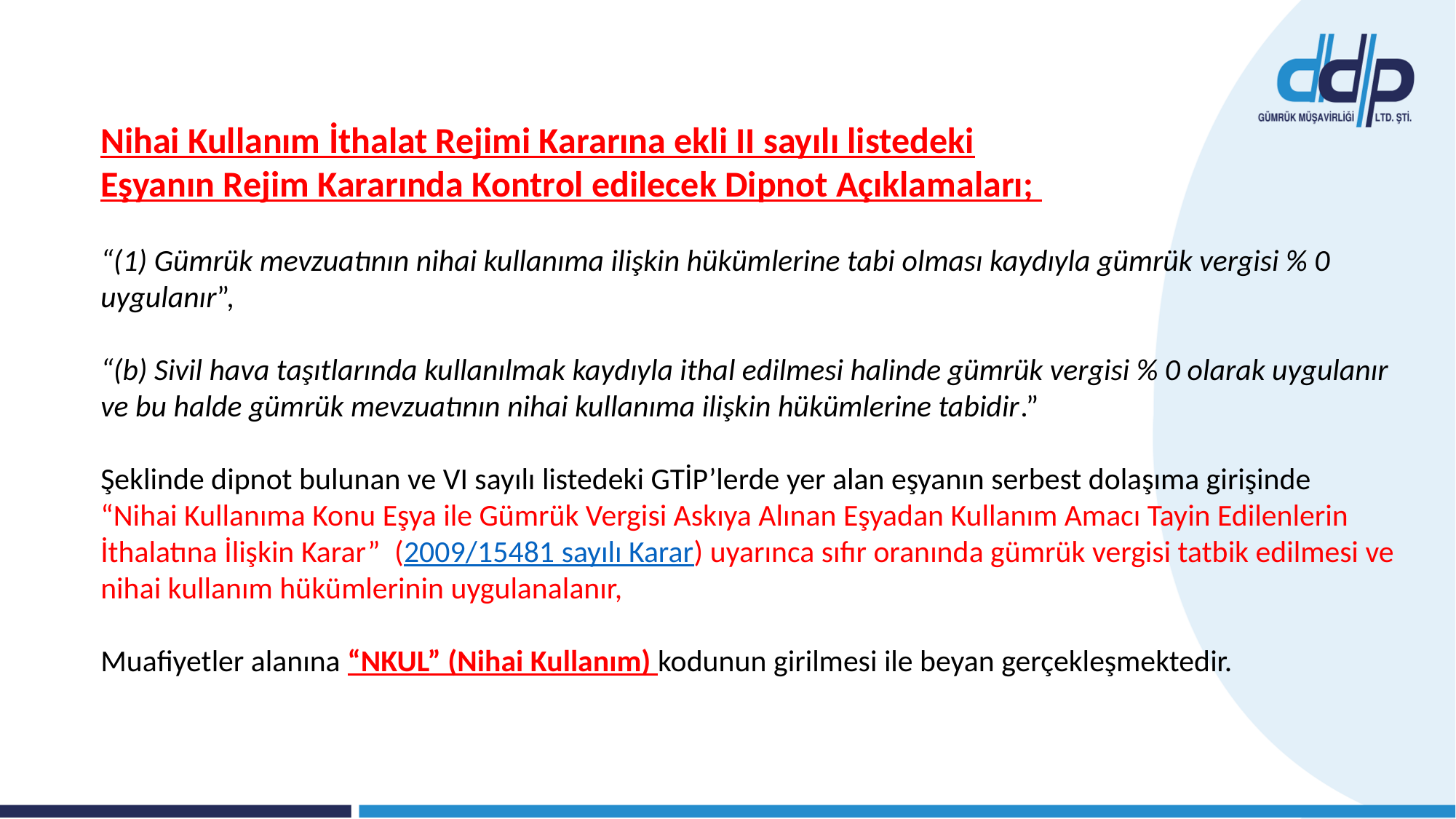

Nihai Kullanım İthalat Rejimi Kararına ekli II sayılı listedeki
Eşyanın Rejim Kararında Kontrol edilecek Dipnot Açıklamaları;

“(1) Gümrük mevzuatının nihai kullanıma ilişkin hükümlerine tabi olması kaydıyla gümrük vergisi % 0 uygulanır”,

“(b) Sivil hava taşıtlarında kullanılmak kaydıyla ithal edilmesi halinde gümrük vergisi % 0 olarak uygulanır ve bu halde gümrük mevzuatının nihai kullanıma ilişkin hükümlerine tabidir.”

Şeklinde dipnot bulunan ve VI sayılı listedeki GTİP’lerde yer alan eşyanın serbest dolaşıma girişinde
“Nihai Kullanıma Konu Eşya ile Gümrük Vergisi Askıya Alınan Eşyadan Kullanım Amacı Tayin Edilenlerin İthalatına İlişkin Karar”  (2009/15481 sayılı Karar) uyarınca sıfır oranında gümrük vergisi tatbik edilmesi ve
nihai kullanım hükümlerinin uygulanalanır,

Muafiyetler alanına “NKUL” (Nihai Kullanım) kodunun girilmesi ile beyan gerçekleşmektedir.